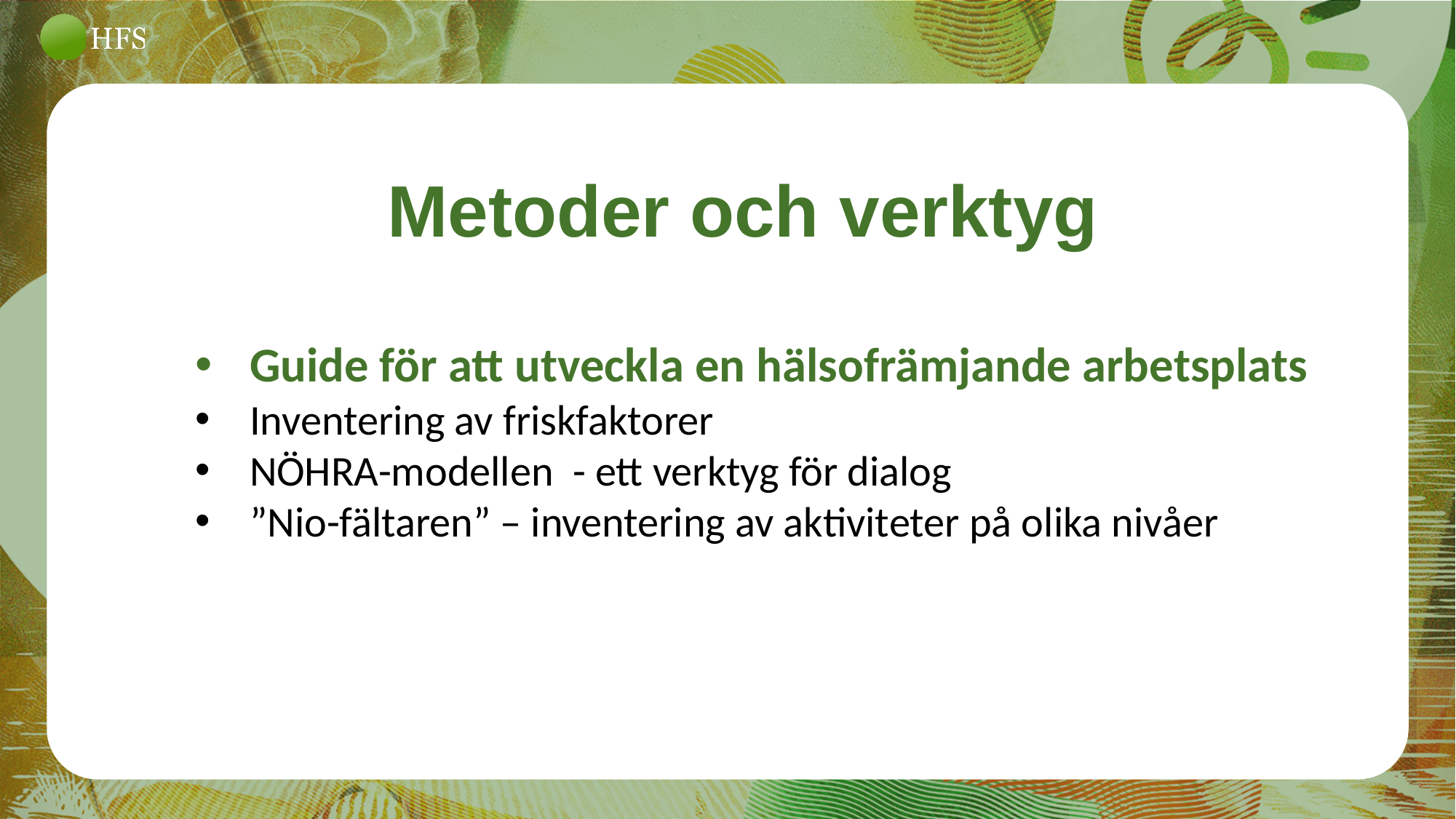

Metoder och verktyg

Guide för att utveckla en hälsofrämjande arbetsplats
Inventering av friskfaktorer
NÖHRA-modellen  - ett verktyg för dialog
”Nio-fältaren” – inventering av aktiviteter på olika nivåer